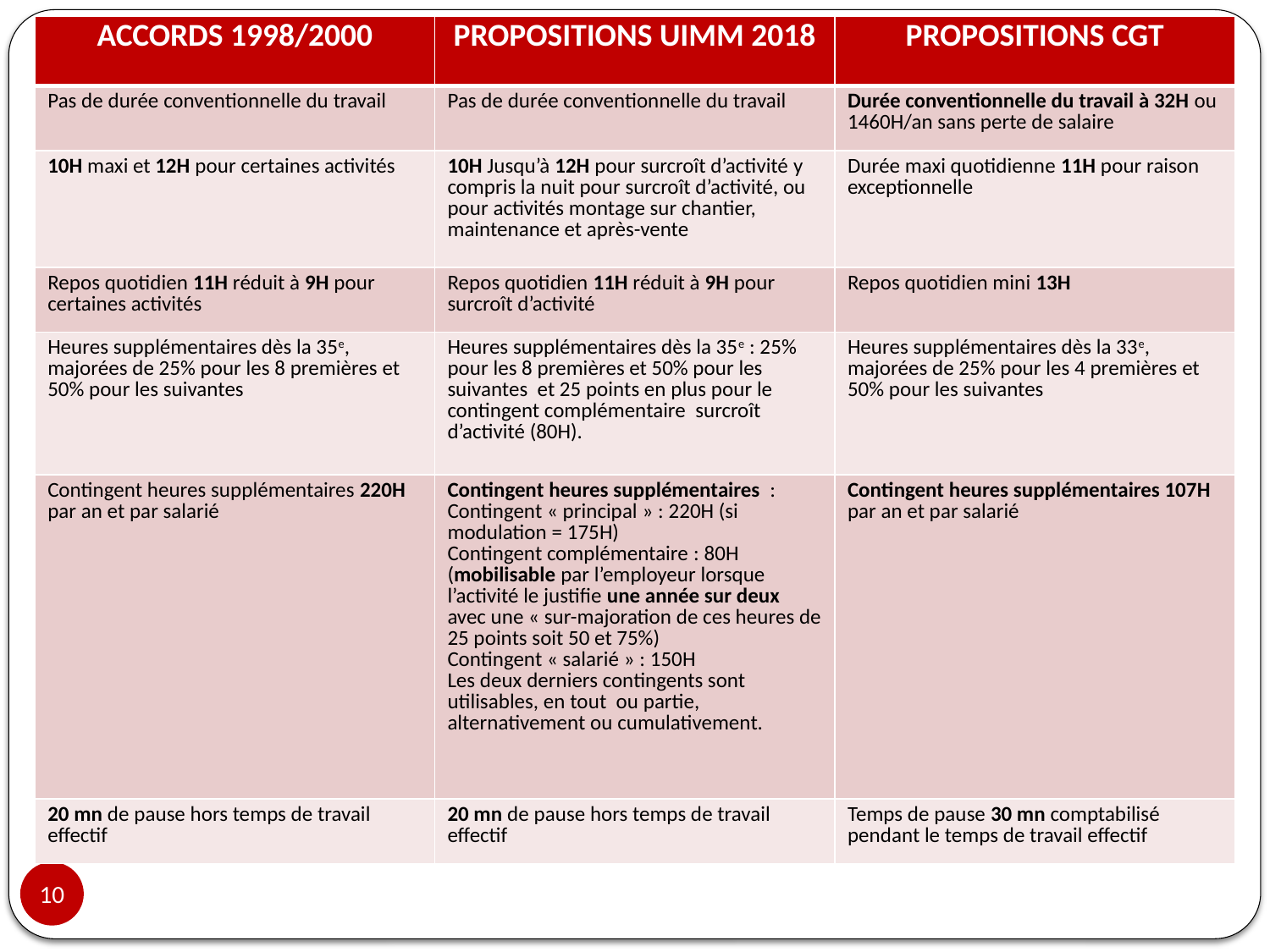

| ACCORDS 1998/2000 | PROPOSITIONS UIMM 2018 | PROPOSITIONS CGT |
| --- | --- | --- |
| Pas de durée conventionnelle du travail | Pas de durée conventionnelle du travail | Durée conventionnelle du travail à 32H ou 1460H/an sans perte de salaire |
| 10H maxi et 12H pour certaines activités | 10H Jusqu’à 12H pour surcroît d’activité y compris la nuit pour surcroît d’activité, ou pour activités montage sur chantier, maintenance et après-vente | Durée maxi quotidienne 11H pour raison exceptionnelle |
| Repos quotidien 11H réduit à 9H pour certaines activités | Repos quotidien 11H réduit à 9H pour surcroît d’activité | Repos quotidien mini 13H |
| Heures supplémentaires dès la 35e, majorées de 25% pour les 8 premières et 50% pour les suivantes | Heures supplémentaires dès la 35e : 25% pour les 8 premières et 50% pour les suivantes et 25 points en plus pour le contingent complémentaire surcroît d’activité (80H). | Heures supplémentaires dès la 33e, majorées de 25% pour les 4 premières et 50% pour les suivantes |
| Contingent heures supplémentaires 220H par an et par salarié | Contingent heures supplémentaires : Contingent « principal » : 220H (si modulation = 175H) Contingent complémentaire : 80H (mobilisable par l’employeur lorsque l’activité le justifie une année sur deux avec une « sur-majoration de ces heures de 25 points soit 50 et 75%) Contingent « salarié » : 150H Les deux derniers contingents sont utilisables, en tout ou partie, alternativement ou cumulativement. | Contingent heures supplémentaires 107H par an et par salarié |
| 20 mn de pause hors temps de travail effectif | 20 mn de pause hors temps de travail effectif | Temps de pause 30 mn comptabilisé pendant le temps de travail effectif |
10